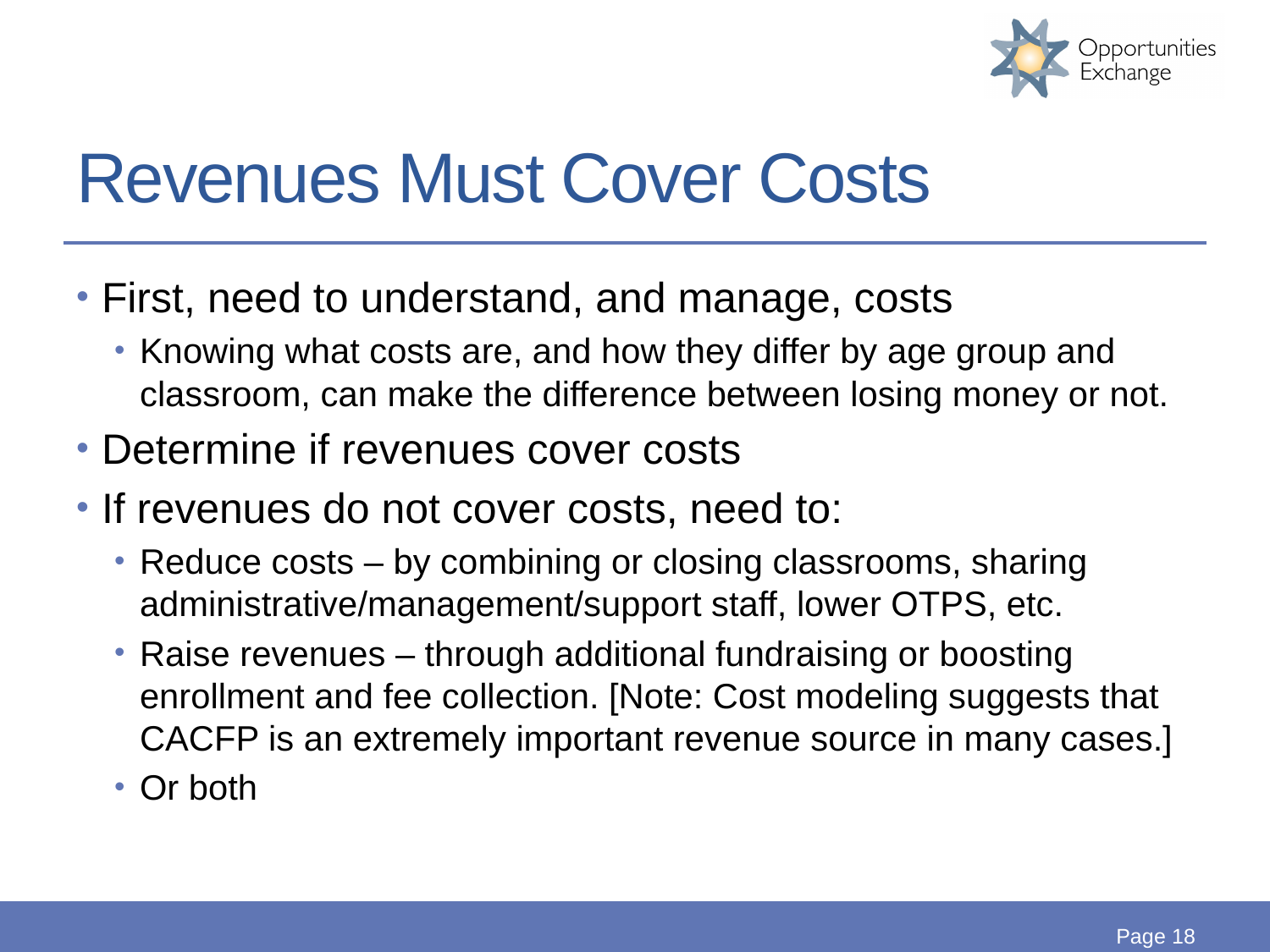

# Revenues Must Cover Costs
First, need to understand, and manage, costs
Knowing what costs are, and how they differ by age group and classroom, can make the difference between losing money or not.
Determine if revenues cover costs
If revenues do not cover costs, need to:
Reduce costs – by combining or closing classrooms, sharing administrative/management/support staff, lower OTPS, etc.
Raise revenues – through additional fundraising or boosting enrollment and fee collection. [Note: Cost modeling suggests that CACFP is an extremely important revenue source in many cases.]
Or both

Page 18